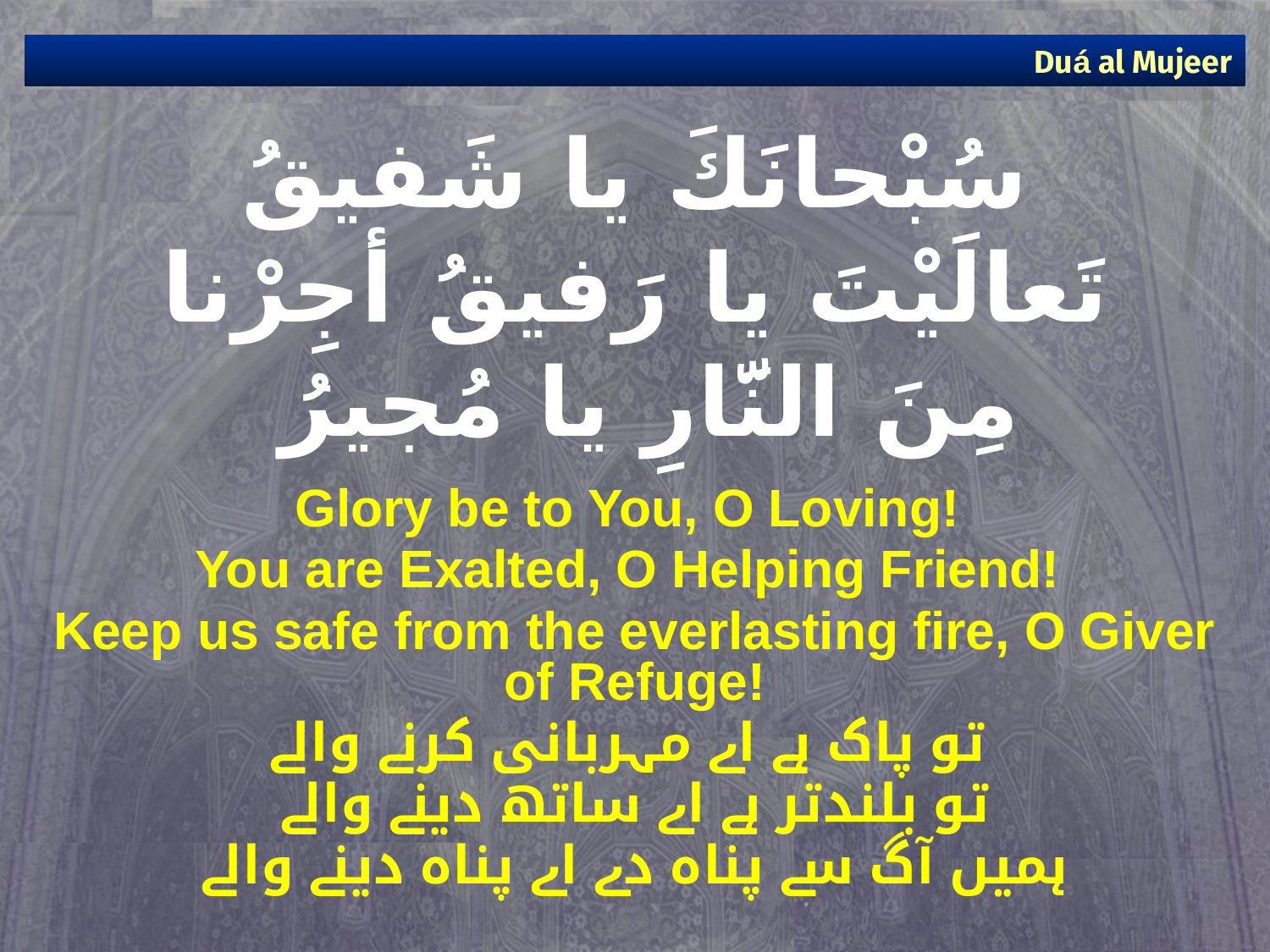

Duá al Mujeer
# سُبْحانَكَ يا شَفيقُ تَعالَيْتَ يا رَفيقُ أجِرْنا مِنَ النَّارِ يا مُجيرُ
Glory be to You, O Loving!
You are Exalted, O Helping Friend!
Keep us safe from the everlasting fire, O Giver of Refuge!
تو پاک ہے اے مہربانی کرنے والے
تو بلندتر ہے اے ساتھ دینے والے
ہمیں آگ سے پناہ دے اے پناہ دینے والے